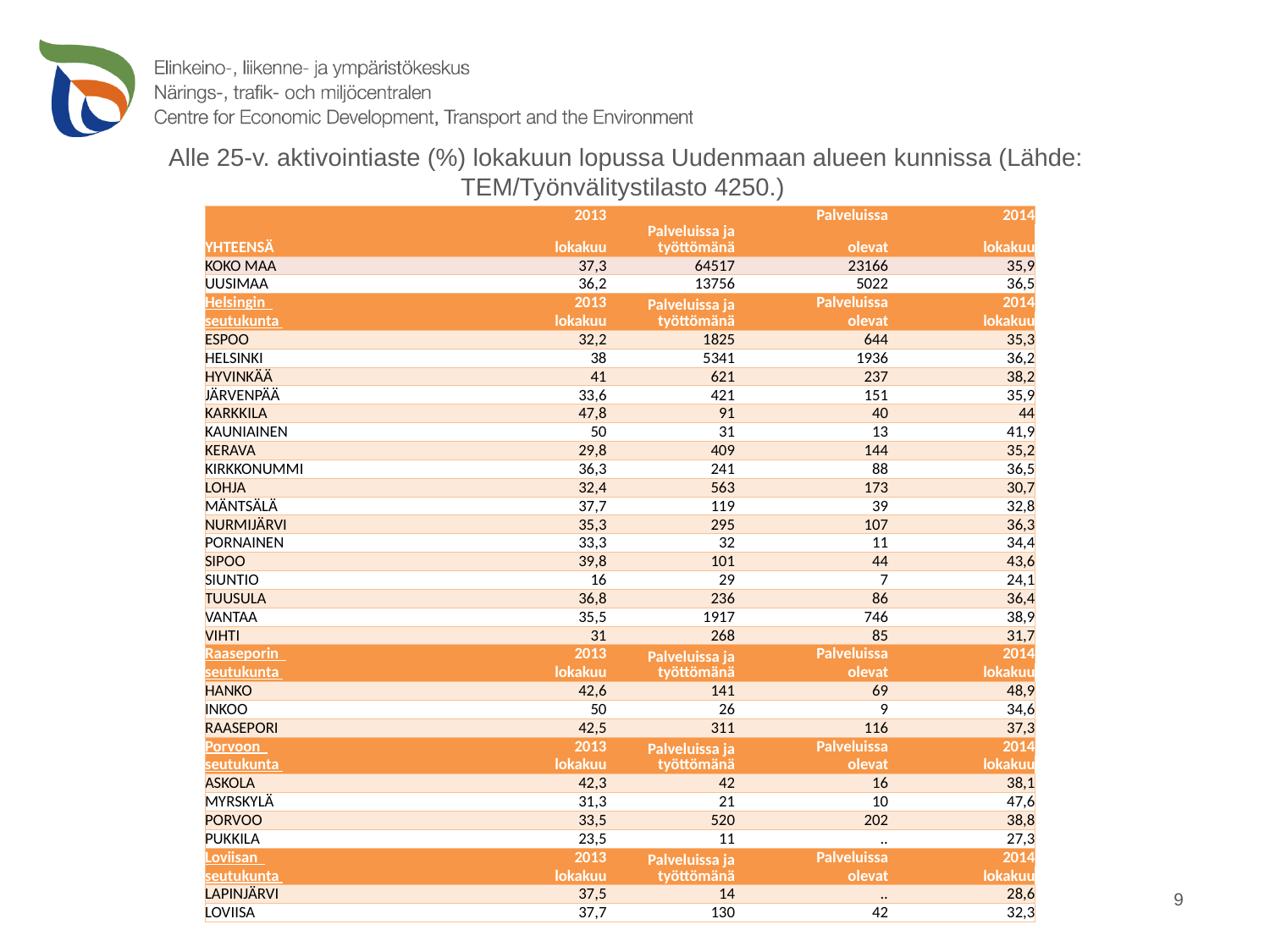

# Alle 25-v. aktivointiaste (%) lokakuun lopussa Uudenmaan alueen kunnissa (Lähde: TEM/Työnvälitystilasto 4250.)
| YHTEENSÄ | 2013 | Palveluissa ja työttömänä | Palveluissa | 2014 |
| --- | --- | --- | --- | --- |
|  | lokakuu |  | olevat | lokakuu |
| KOKO MAA | 37,3 | 64517 | 23166 | 35,9 |
| UUSIMAA | 36,2 | 13756 | 5022 | 36,5 |
| Helsingin | 2013 | Palveluissa ja työttömänä | Palveluissa | 2014 |
| seutukunta | lokakuu |  | olevat | lokakuu |
| ESPOO | 32,2 | 1825 | 644 | 35,3 |
| HELSINKI | 38 | 5341 | 1936 | 36,2 |
| HYVINKÄÄ | 41 | 621 | 237 | 38,2 |
| JÄRVENPÄÄ | 33,6 | 421 | 151 | 35,9 |
| KARKKILA | 47,8 | 91 | 40 | 44 |
| KAUNIAINEN | 50 | 31 | 13 | 41,9 |
| KERAVA | 29,8 | 409 | 144 | 35,2 |
| KIRKKONUMMI | 36,3 | 241 | 88 | 36,5 |
| LOHJA | 32,4 | 563 | 173 | 30,7 |
| MÄNTSÄLÄ | 37,7 | 119 | 39 | 32,8 |
| NURMIJÄRVI | 35,3 | 295 | 107 | 36,3 |
| PORNAINEN | 33,3 | 32 | 11 | 34,4 |
| SIPOO | 39,8 | 101 | 44 | 43,6 |
| SIUNTIO | 16 | 29 | 7 | 24,1 |
| TUUSULA | 36,8 | 236 | 86 | 36,4 |
| VANTAA | 35,5 | 1917 | 746 | 38,9 |
| VIHTI | 31 | 268 | 85 | 31,7 |
| Raaseporin | 2013 | Palveluissa ja työttömänä | Palveluissa | 2014 |
| seutukunta | lokakuu |  | olevat | lokakuu |
| HANKO | 42,6 | 141 | 69 | 48,9 |
| INKOO | 50 | 26 | 9 | 34,6 |
| RAASEPORI | 42,5 | 311 | 116 | 37,3 |
| Porvoon | 2013 | Palveluissa ja työttömänä | Palveluissa | 2014 |
| seutukunta | lokakuu |  | olevat | lokakuu |
| ASKOLA | 42,3 | 42 | 16 | 38,1 |
| MYRSKYLÄ | 31,3 | 21 | 10 | 47,6 |
| PORVOO | 33,5 | 520 | 202 | 38,8 |
| PUKKILA | 23,5 | 11 | .. | 27,3 |
| Loviisan | 2013 | Palveluissa ja työttömänä | Palveluissa | 2014 |
| seutukunta | lokakuu |  | olevat | lokakuu |
| LAPINJÄRVI | 37,5 | 14 | .. | 28,6 |
| LOVIISA | 37,7 | 130 | 42 | 32,3 |
9